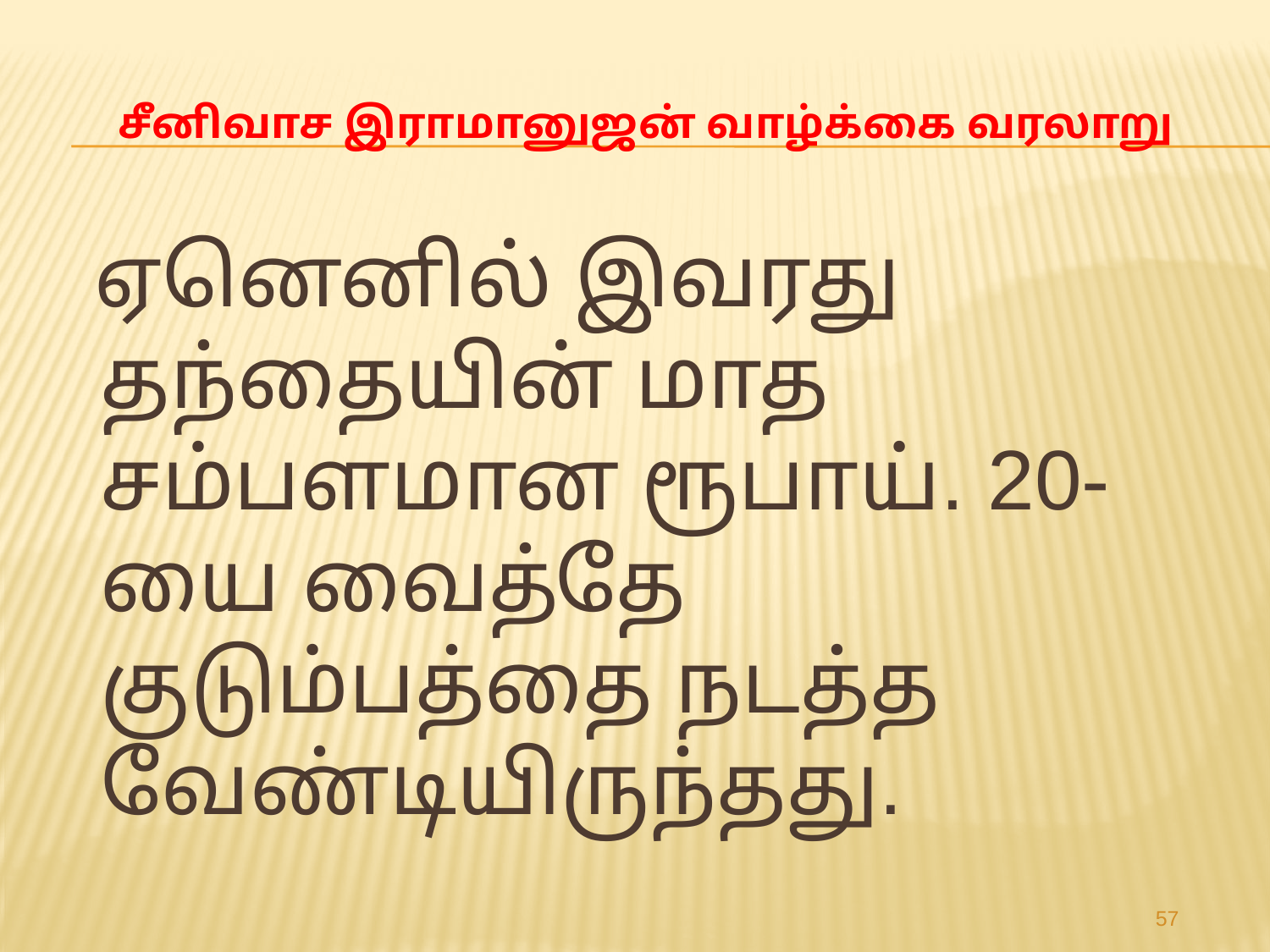

# சீனிவாச இராமானுஜன் வாழ்க்கை வரலாறு
   ஏனெனில் இவரது தந்தையின் மாத சம்பளமான ரூபாய். 20-யை வைத்தே குடும்பத்தை நடத்த வேண்டியிருந்தது.

57